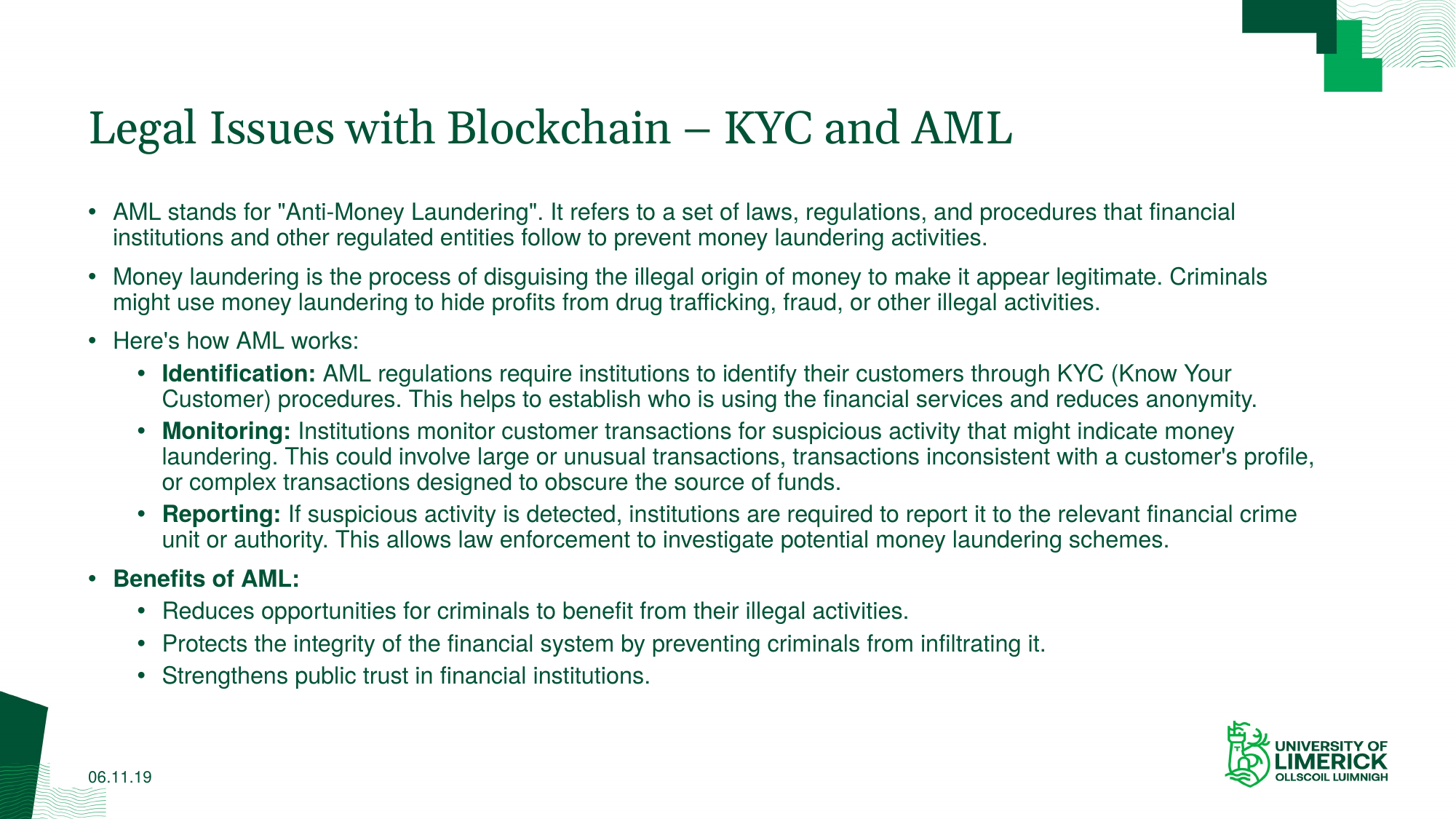

# Legal Issues with Blockchain – KYC and AML
AML stands for "Anti-Money Laundering". It refers to a set of laws, regulations, and procedures that financial institutions and other regulated entities follow to prevent money laundering activities.
Money laundering is the process of disguising the illegal origin of money to make it appear legitimate. Criminals might use money laundering to hide profits from drug trafficking, fraud, or other illegal activities.
Here's how AML works:
Identification: AML regulations require institutions to identify their customers through KYC (Know Your Customer) procedures. This helps to establish who is using the financial services and reduces anonymity.
Monitoring: Institutions monitor customer transactions for suspicious activity that might indicate money laundering. This could involve large or unusual transactions, transactions inconsistent with a customer's profile, or complex transactions designed to obscure the source of funds.
Reporting: If suspicious activity is detected, institutions are required to report it to the relevant financial crime unit or authority. This allows law enforcement to investigate potential money laundering schemes.
Benefits of AML:
Reduces opportunities for criminals to benefit from their illegal activities.
Protects the integrity of the financial system by preventing criminals from infiltrating it.
Strengthens public trust in financial institutions.
06.11.19